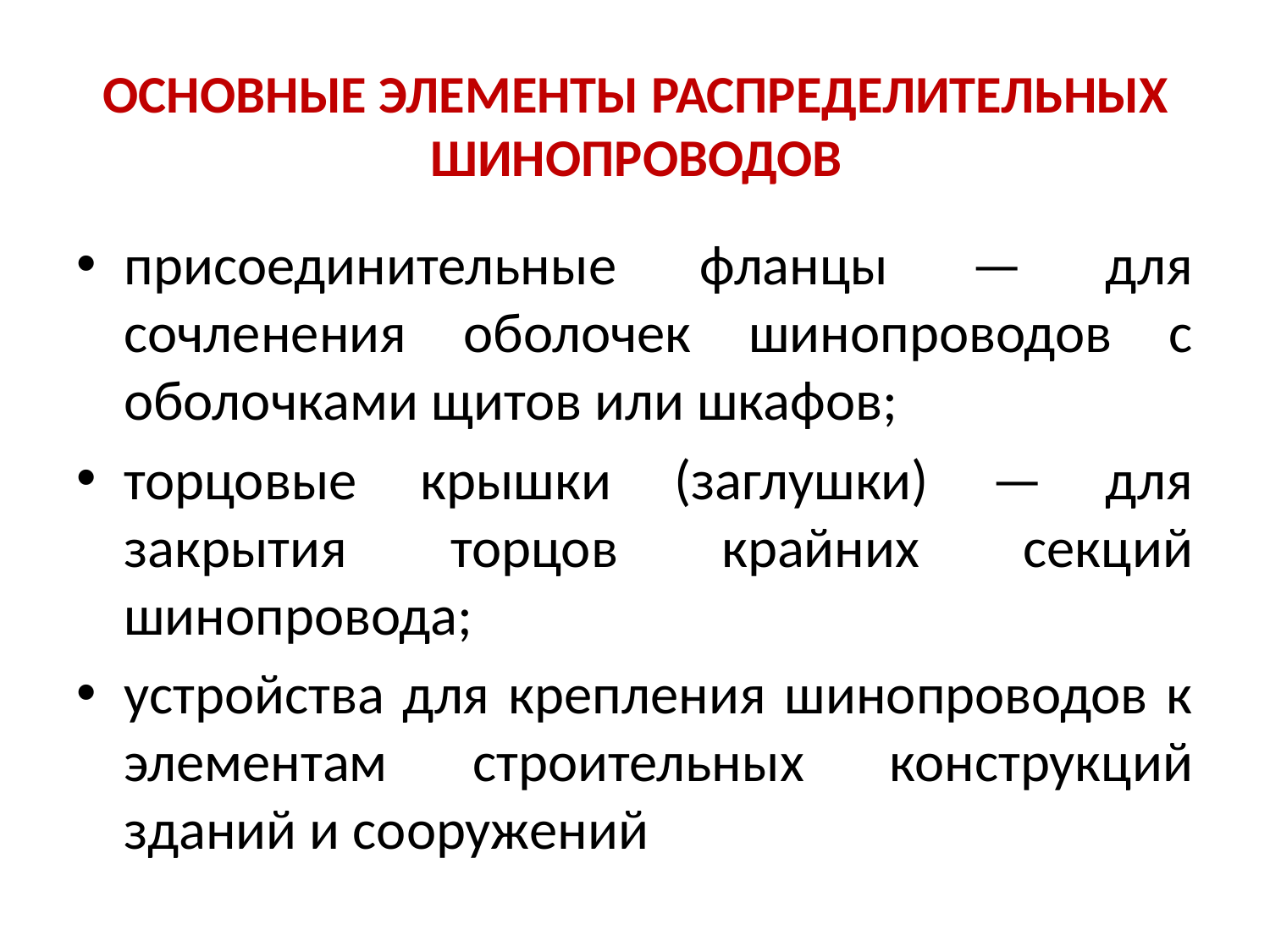

# ОСНОВНЫЕ ЭЛЕМЕНТЫ РАСПРЕДЕЛИТЕЛЬНЫХ ШИНОПРОВОДОВ
присоединительные фланцы — для сочленения оболочек шинопроводов с оболочками щитов или шкафов;
торцовые крышки (заглушки) — для закрытия торцов крайних секций шинопровода;
устройства для крепления шинопроводов к элементам строительных конструкций зданий и сооружений